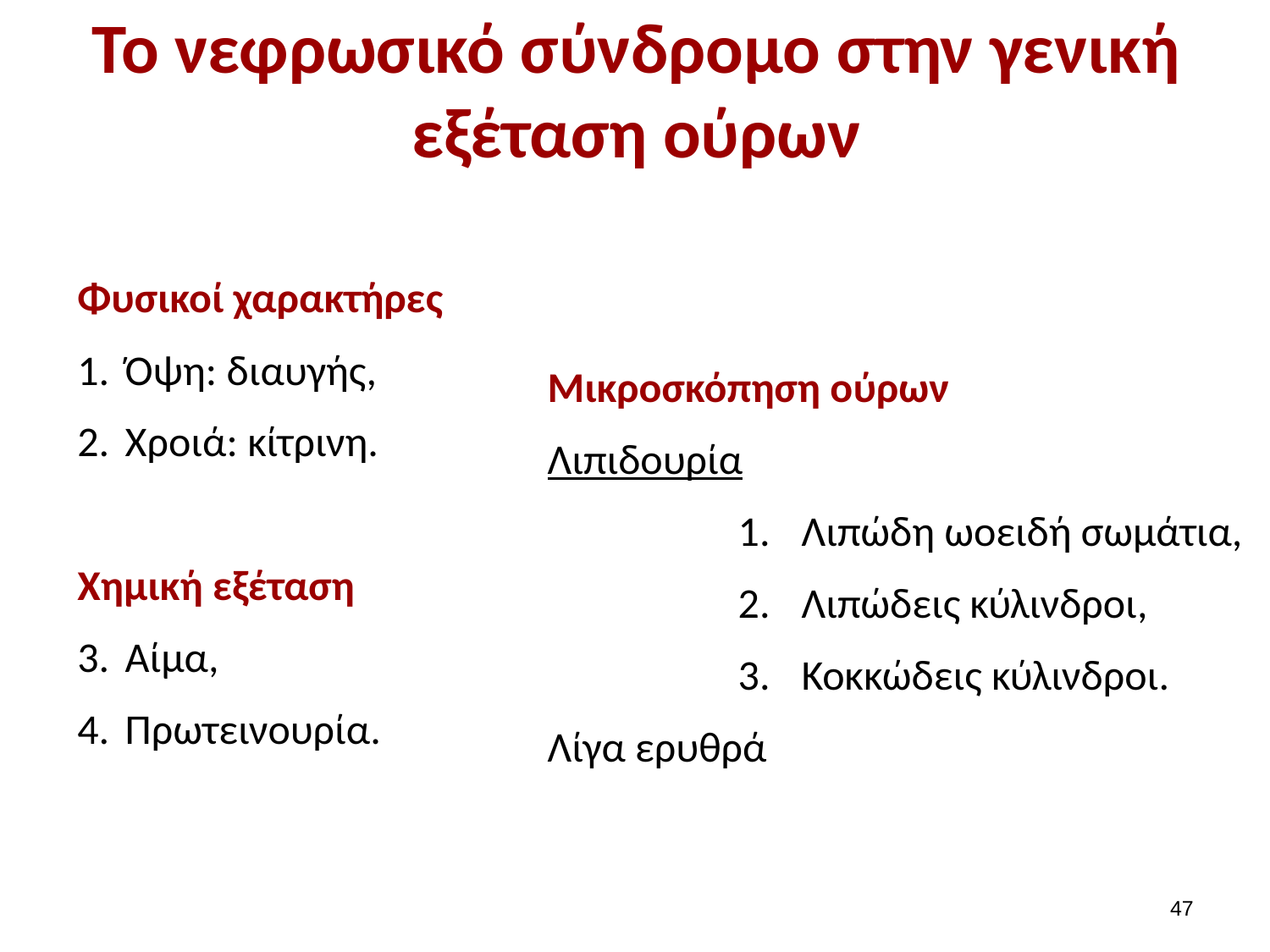

# Το νεφρωσικό σύνδρομο στην γενική εξέταση ούρων
Φυσικοί χαρακτήρες
Όψη: διαυγής,
Χροιά: κίτρινη.

Χημική εξέταση
Αίμα,
Πρωτεινουρία.

Μικροσκόπηση ούρων
Λιπιδουρία
Λιπώδη ωοειδή σωμάτια,
Λιπώδεις κύλινδροι,
Κοκκώδεις κύλινδροι.
Λίγα ερυθρά
47